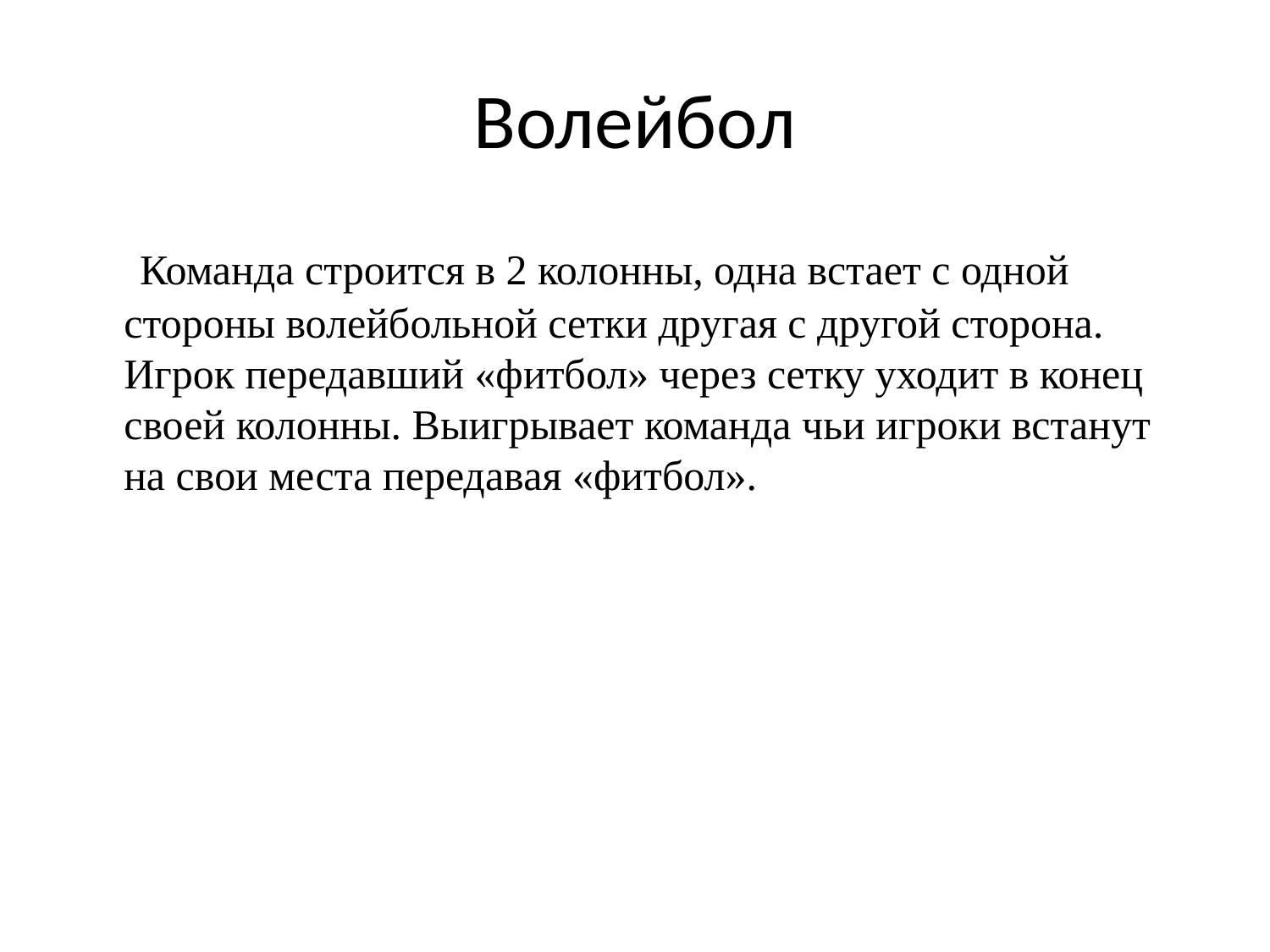

# Волейбол
     Команда строится в 2 колонны, одна встает с одной стороны волейбольной сетки другая с другой сторона. Игрок передавший «фитбол» через сетку уходит в конец своей колонны. Выигрывает команда чьи игроки встанут на свои места передавая «фитбол».